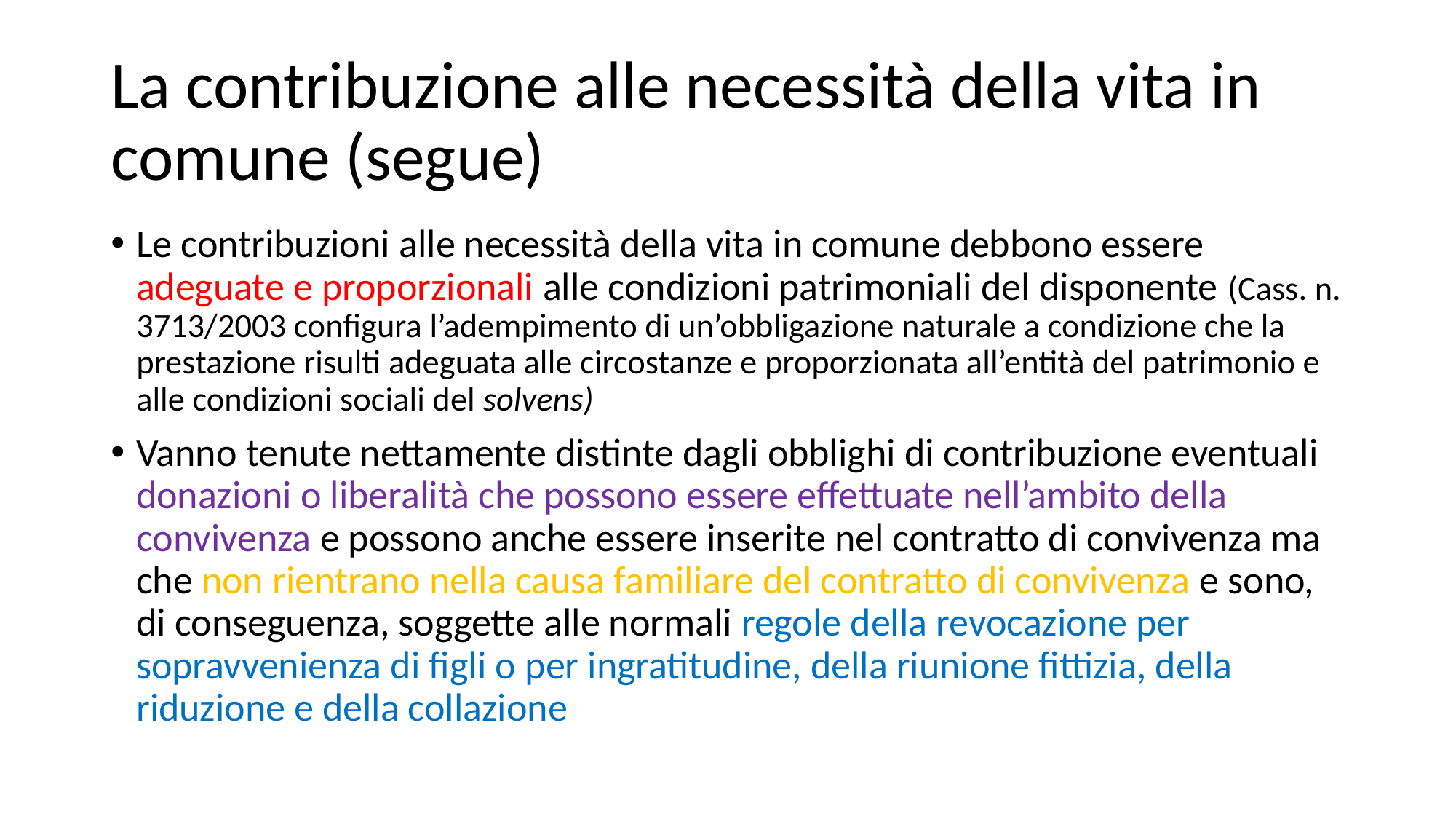

# La contribuzione alle necessità della vita in comune (segue)
Le contribuzioni alle necessità della vita in comune debbono essere adeguate e proporzionali alle condizioni patrimoniali del disponente (Cass. n. 3713/2003 configura l’adempimento di un’obbligazione naturale a condizione che la prestazione risulti adeguata alle circostanze e proporzionata all’entità del patrimonio e alle condizioni sociali del solvens)
Vanno tenute nettamente distinte dagli obblighi di contribuzione eventuali donazioni o liberalità che possono essere effettuate nell’ambito della convivenza e possono anche essere inserite nel contratto di convivenza ma che non rientrano nella causa familiare del contratto di convivenza e sono, di conseguenza, soggette alle normali regole della revocazione per sopravvenienza di figli o per ingratitudine, della riunione fittizia, della riduzione e della collazione